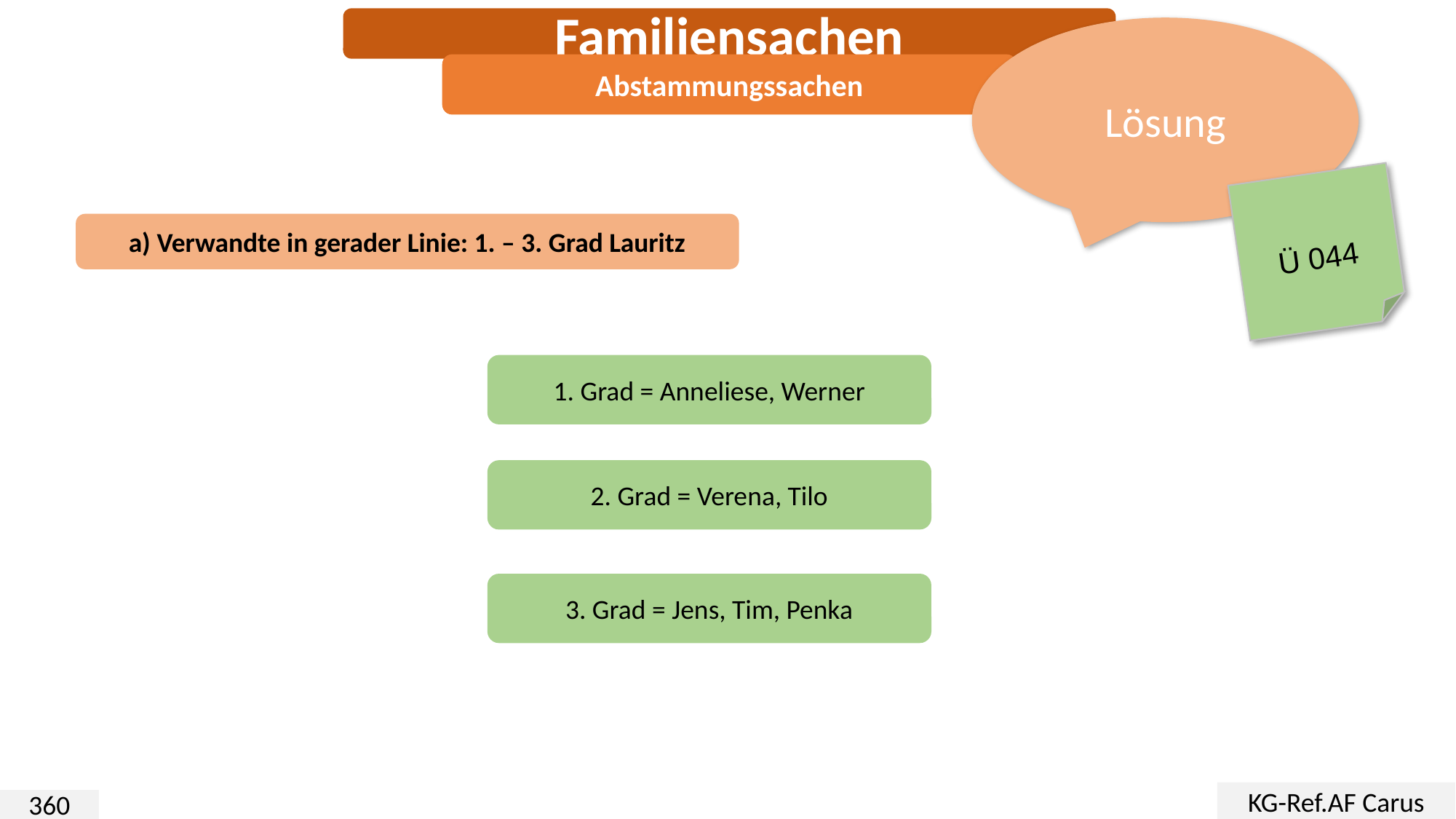

Familiensachen
Lösung
Abstammungssachen

Ü 044
a) Verwandte in gerader Linie: 1. – 3. Grad Lauritz
1. Grad = Anneliese, Werner
2. Grad = Verena, Tilo
3. Grad = Jens, Tim, Penka
KG-Ref.AF Carus
360